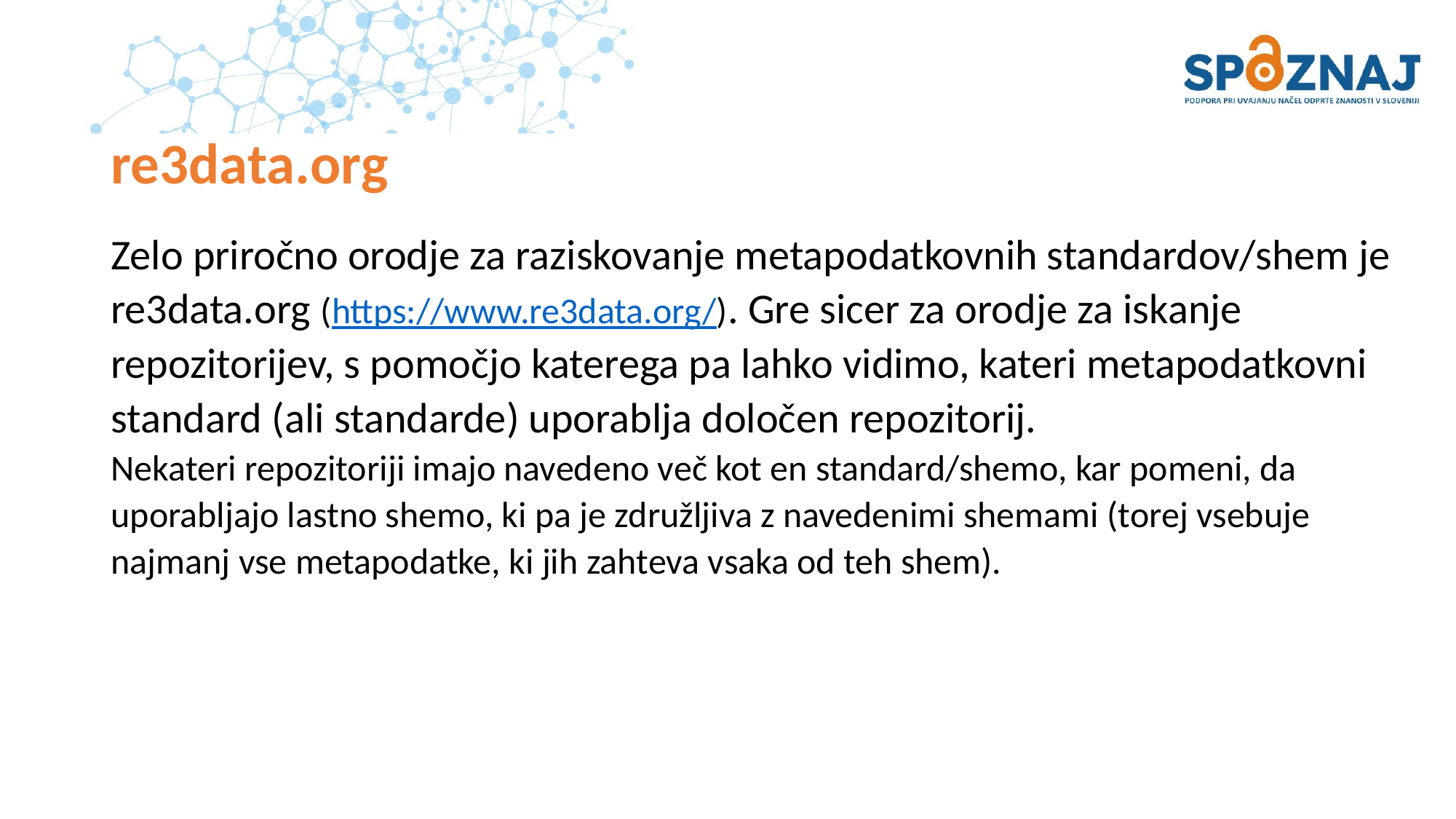

# re3data.org
Zelo priročno orodje za raziskovanje metapodatkovnih standardov/shem je re3data.org (https://www.re3data.org/). Gre sicer za orodje za iskanje repozitorijev, s pomočjo katerega pa lahko vidimo, kateri metapodatkovni standard (ali standarde) uporablja določen repozitorij.
Nekateri repozitoriji imajo navedeno več kot en standard/shemo, kar pomeni, da uporabljajo lastno shemo, ki pa je združljiva z navedenimi shemami (torej vsebuje najmanj vse metapodatke, ki jih zahteva vsaka od teh shem).